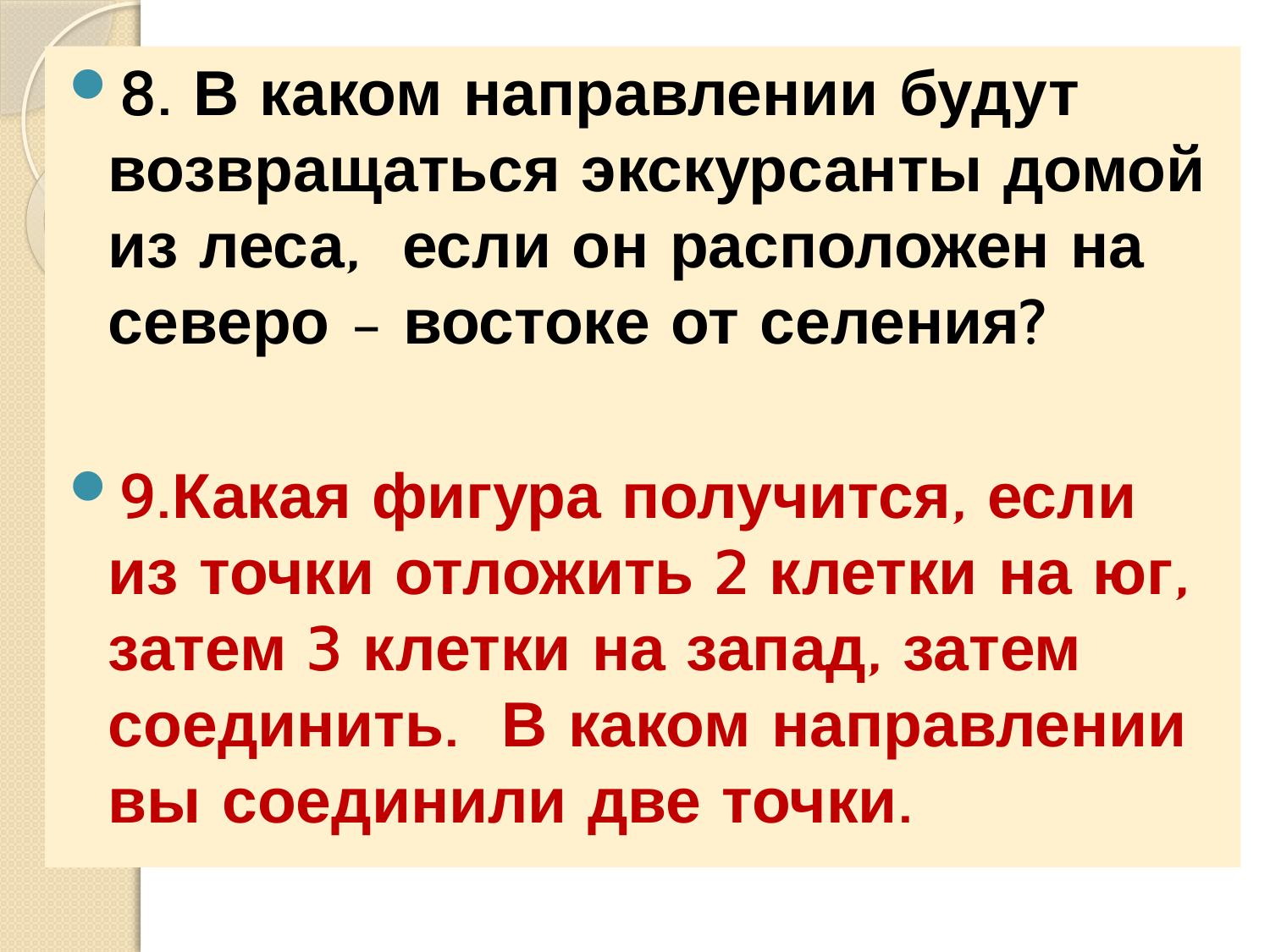

#
8. В каком направлении будут возвращаться экскурсанты домой из леса,  если он расположен на северо – востоке от селения?

9.Какая фигура получится, если из точки отложить 2 клетки на юг, затем 3 клетки на запад, затем соединить.  В каком направлении вы соединили две точки.